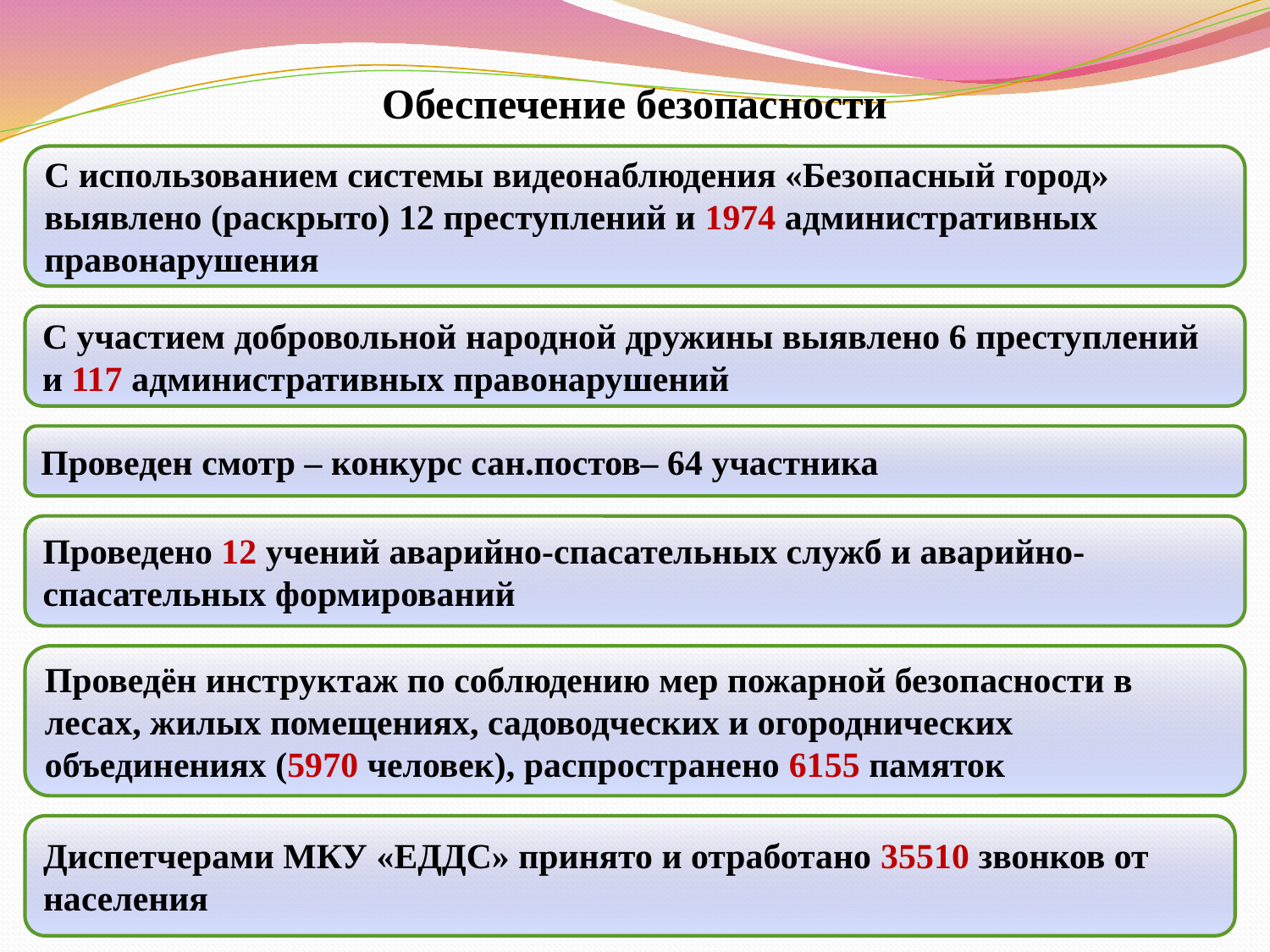

Обеспечение безопасности

С использованием системы видеонаблюдения «Безопасный город» выявлено (раскрыто) 12 преступлений и 1974 административных правонарушения

С участием добровольной народной дружины выявлено 6 преступлений и 117 административных правонарушений

Проведен смотр – конкурс сан.постов– 64 участника
Проведено 12 учений аварийно-спасательных служб и аварийно-спасательных формирований
Проведён инструктаж по соблюдению мер пожарной безопасности в лесах, жилых помещениях, садоводческих и огороднических объединениях (5970 человек), распространено 6155 памяток
Диспетчерами МКУ «ЕДДС» принято и отработано 35510 звонков от населения